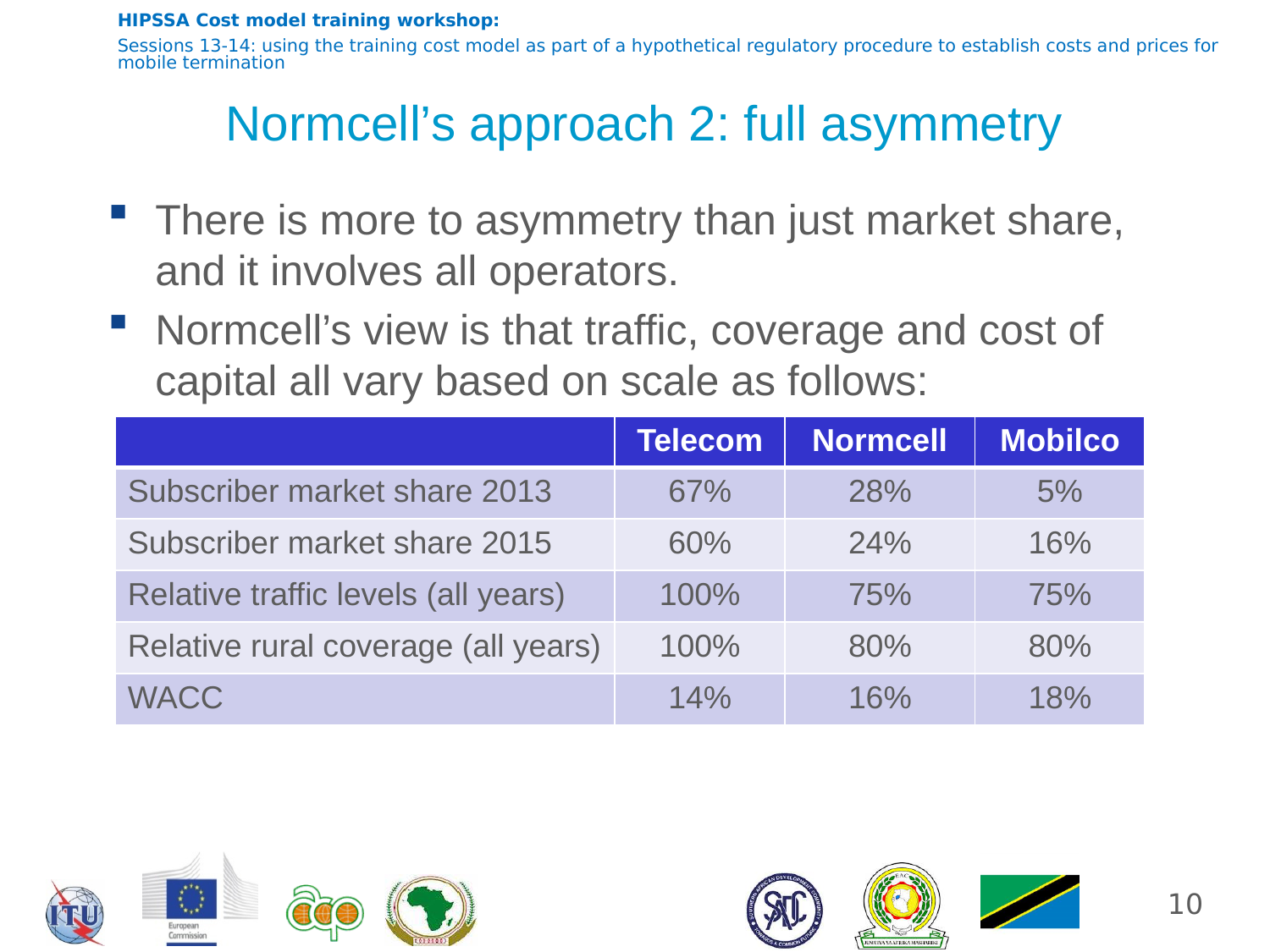

# Normcell’s approach 2: full asymmetry
There is more to asymmetry than just market share, and it involves all operators.
Normcell’s view is that traffic, coverage and cost of capital all vary based on scale as follows:
|  | Telecom | Normcell | Mobilco |
| --- | --- | --- | --- |
| Subscriber market share 2013 | 67% | 28% | 5% |
| Subscriber market share 2015 | 60% | 24% | 16% |
| Relative traffic levels (all years) | 100% | 75% | 75% |
| Relative rural coverage (all years) | 100% | 80% | 80% |
| WACC | 14% | 16% | 18% |
10